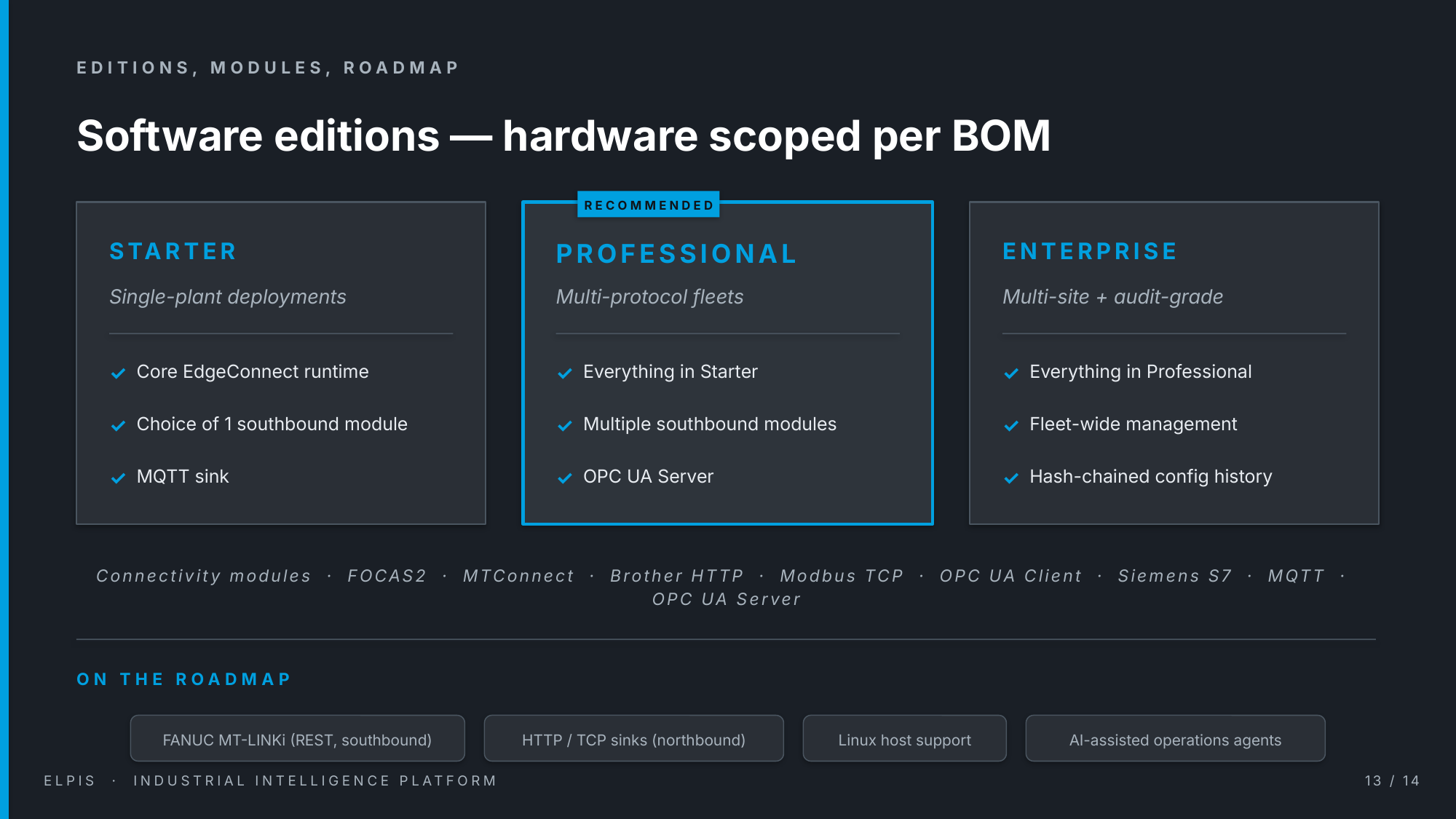

EDITIONS, MODULES, ROADMAP
Software editions — hardware scoped per BOM

RECOMMENDED

STARTER
PROFESSIONAL
ENTERPRISE
Single-plant deployments
Multi-protocol fleets
Multi-site + audit-grade

✓
Core EdgeConnect runtime
✓
Everything in Starter
✓
Everything in Professional
✓
Choice of 1 southbound module
✓
Multiple southbound modules
✓
Fleet-wide management
✓
MQTT sink
✓
OPC UA Server
✓
Hash-chained config history
Connectivity modules  ·  FOCAS2  ·  MTConnect  ·  Brother HTTP  ·  Modbus TCP  ·  OPC UA Client  ·  Siemens S7  ·  MQTT  ·  OPC UA Server

ON THE ROADMAP

FANUC MT-LINKi (REST, southbound)

HTTP / TCP sinks (northbound)

Linux host support

AI-assisted operations agents
ELPIS  ·  INDUSTRIAL INTELLIGENCE PLATFORM
13 / 14